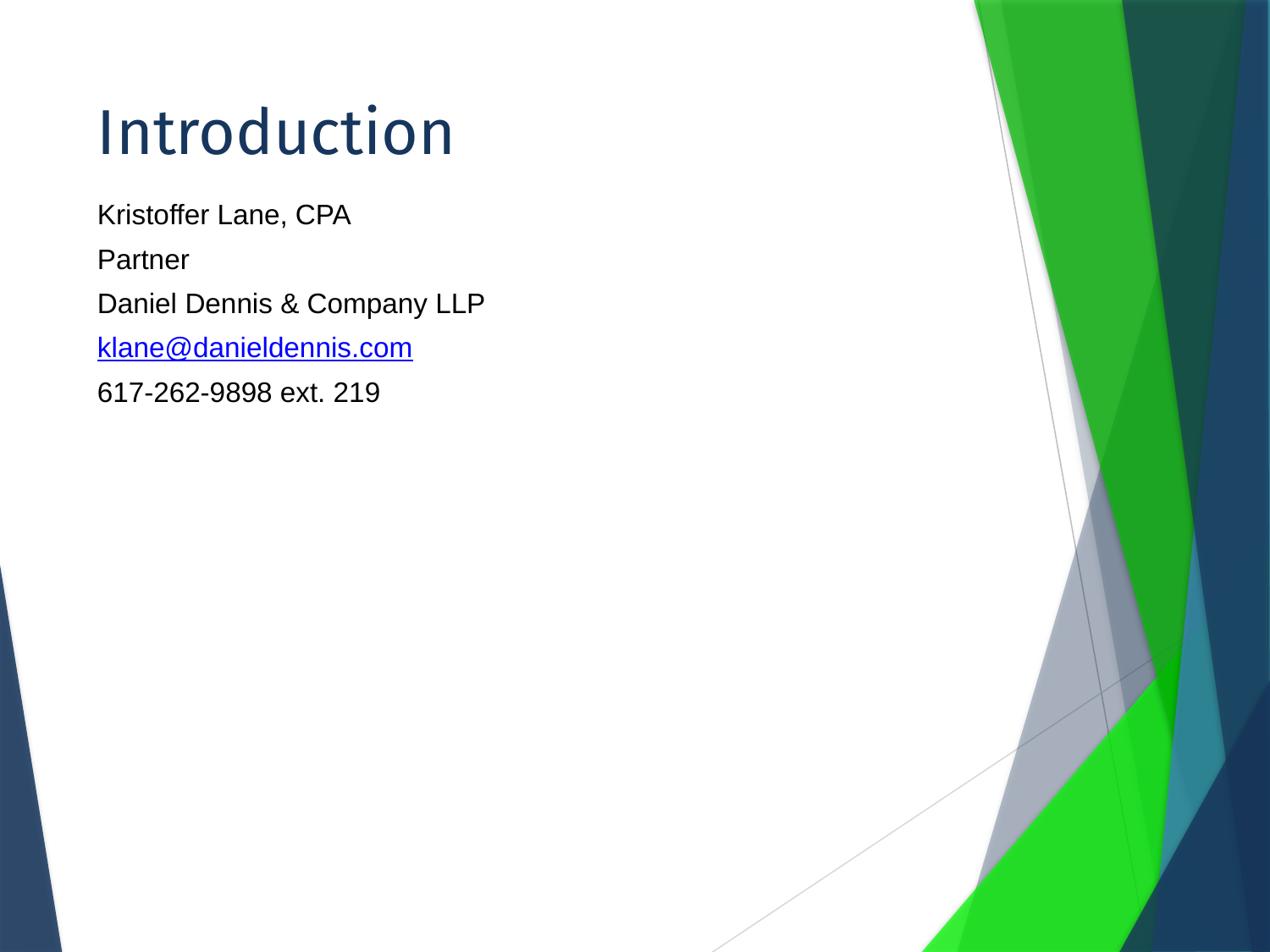

# Introduction
Kristoffer Lane, CPA
Partner
Daniel Dennis & Company LLP
klane@danieldennis.com
617-262-9898 ext. 219